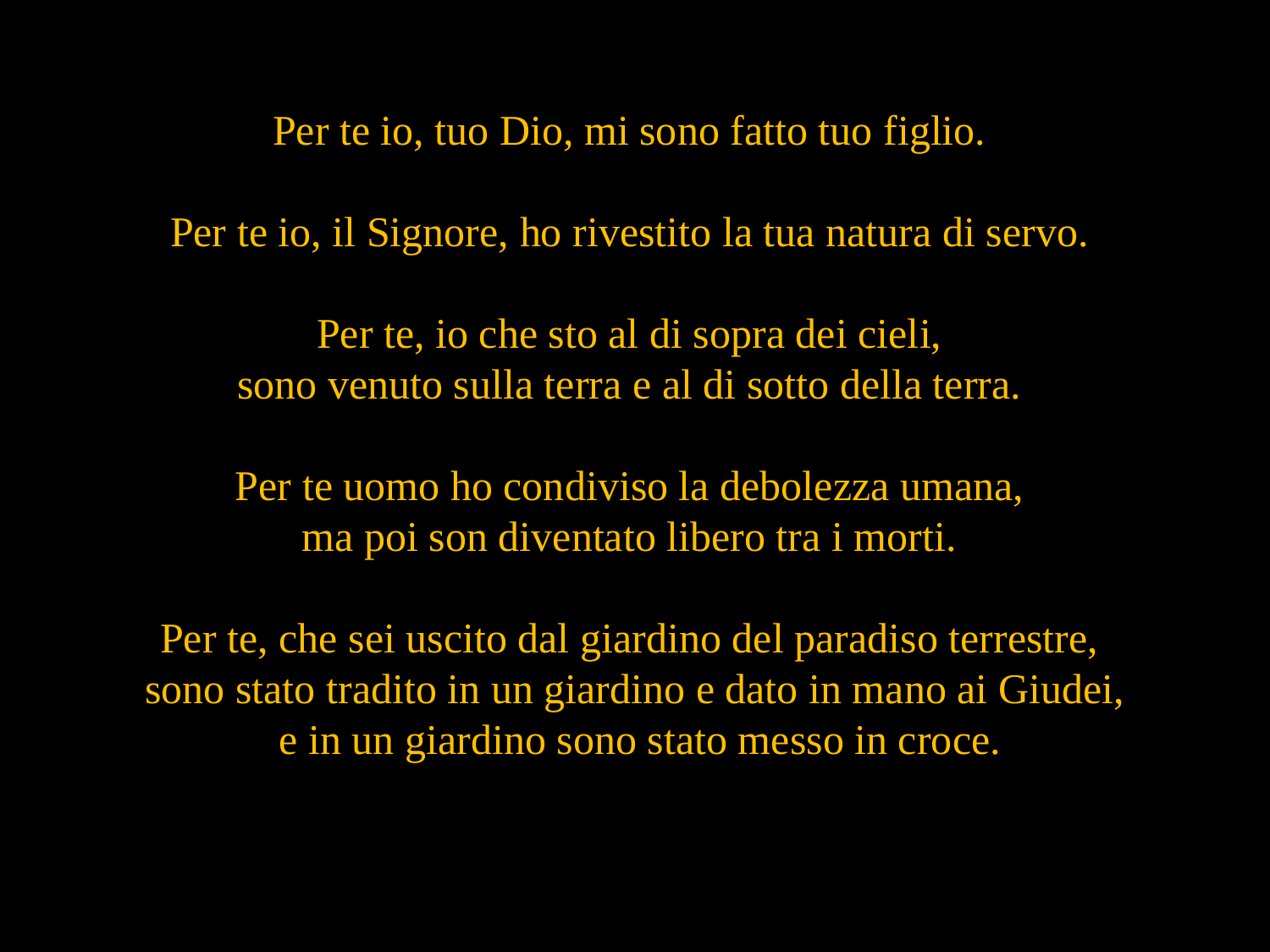

Per te io, tuo Dio, mi sono fatto tuo figlio.

Per te io, il Signore, ho rivestito la tua natura di servo.

Per te, io che sto al di sopra dei cieli,
sono venuto sulla terra e al di sotto della terra.

Per te uomo ho condiviso la debolezza umana,
ma poi son diventato libero tra i morti.

Per te, che sei uscito dal giardino del paradiso terrestre,
sono stato tradito in un giardino e dato in mano ai Giudei,
 e in un giardino sono stato messo in croce.